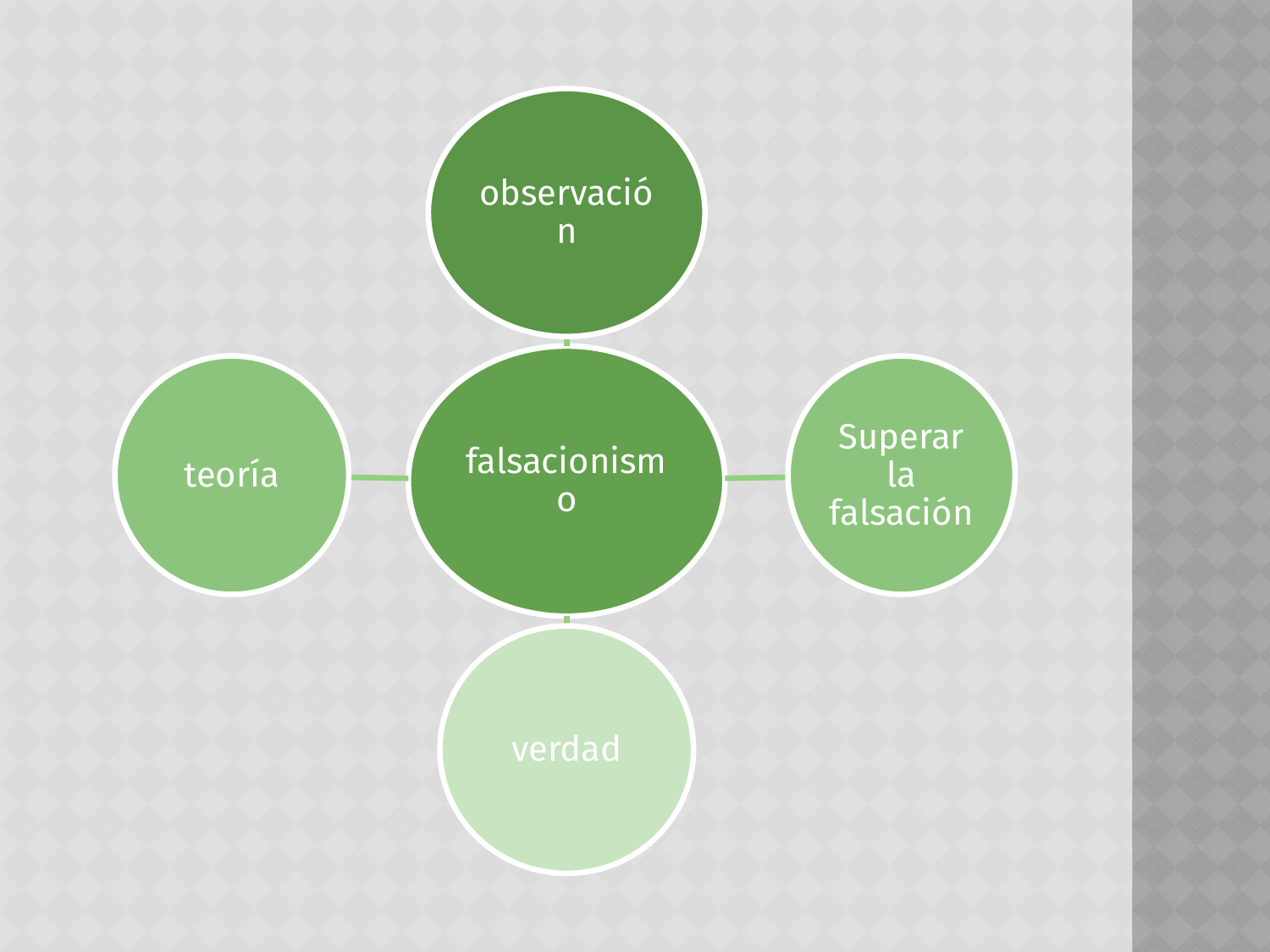

falsacionismo

observación

Superar la falsación

verdad

teoría